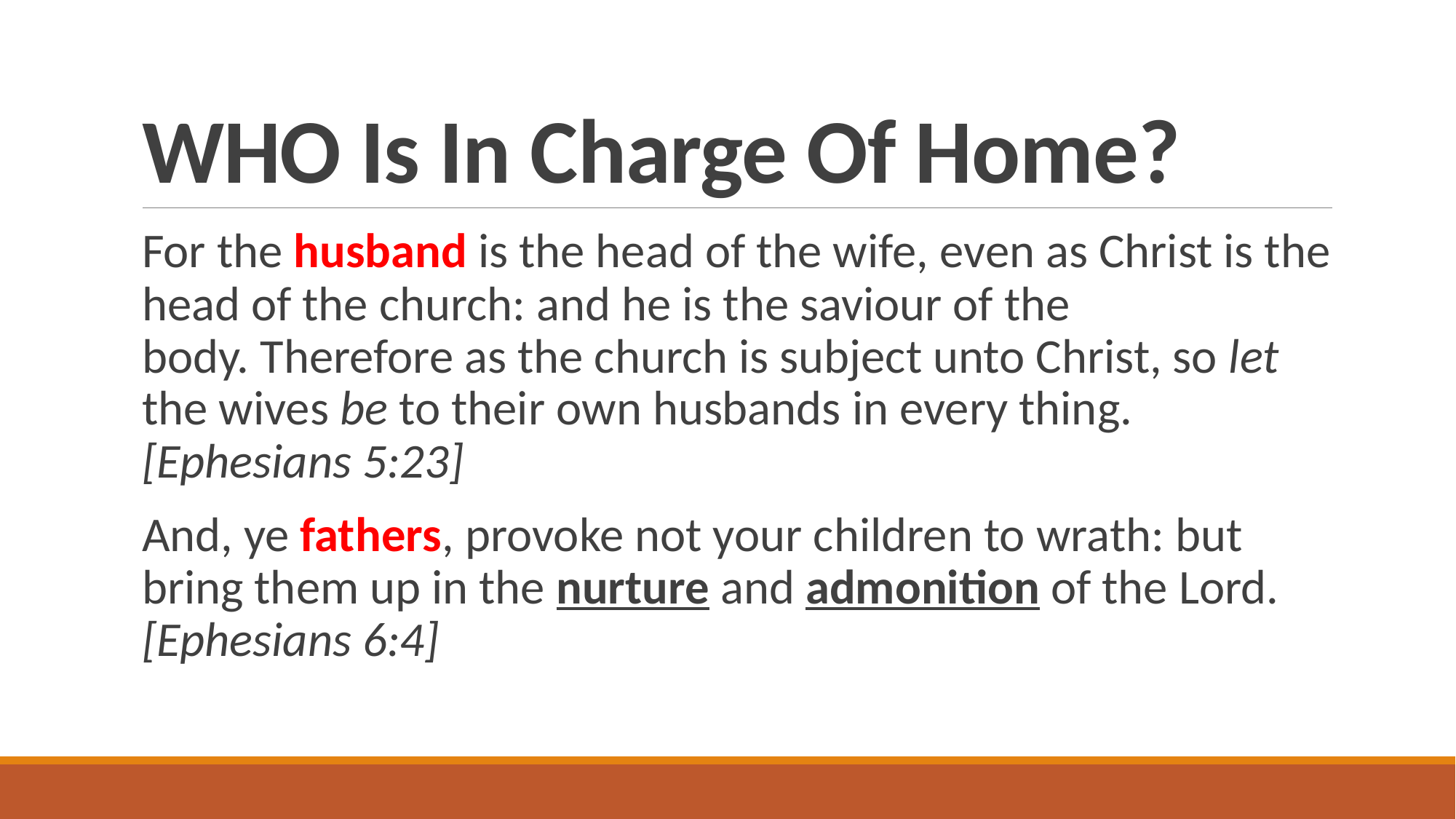

# WHO Is In Charge Of Home?
For the husband is the head of the wife, even as Christ is the head of the church: and he is the saviour of the body. Therefore as the church is subject unto Christ, so let the wives be to their own husbands in every thing.  [Ephesians 5:23]
And, ye fathers, provoke not your children to wrath: but bring them up in the nurture and admonition of the Lord. [Ephesians 6:4]